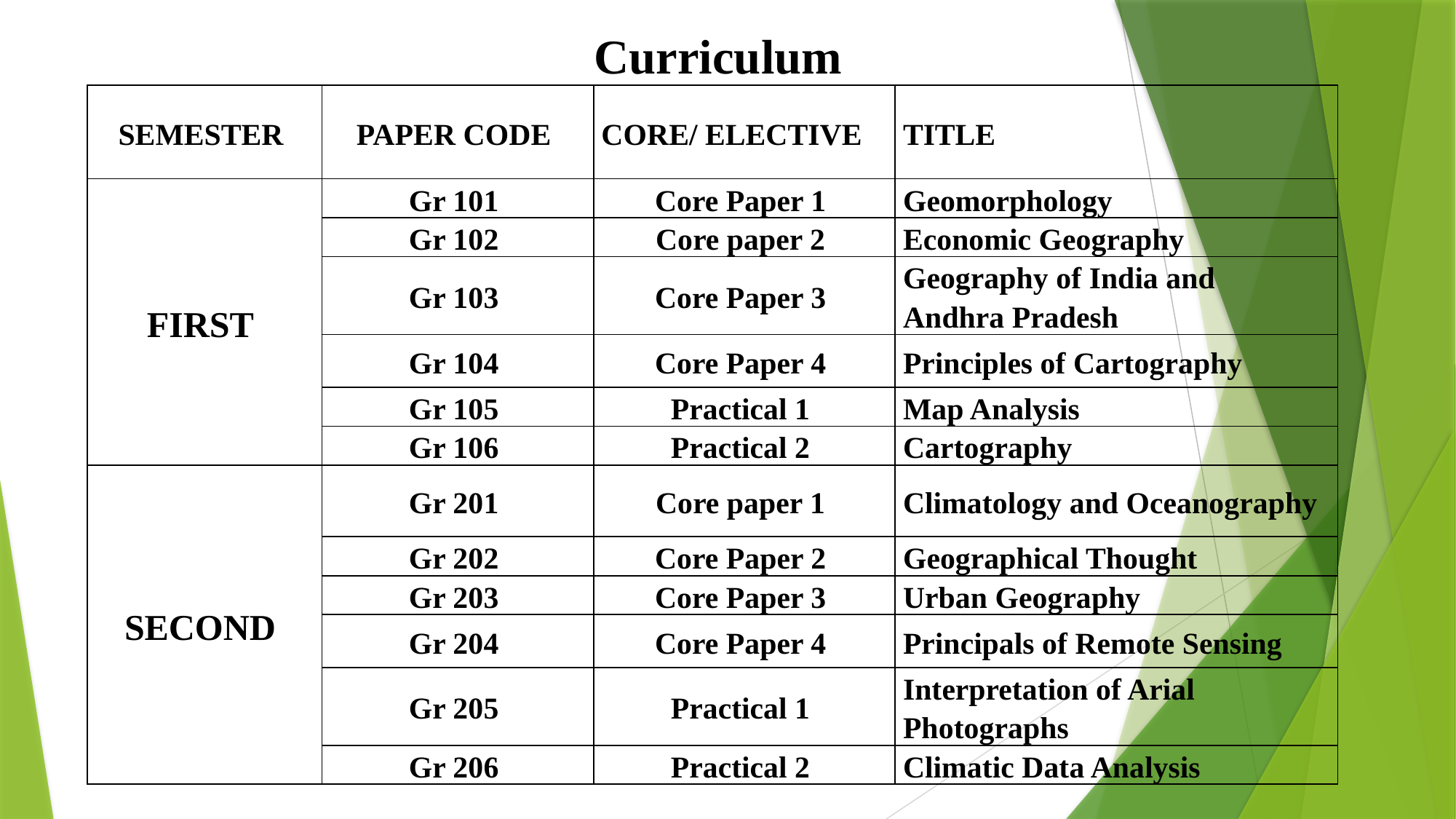

Curriculum
| SEMESTER | PAPER CODE | CORE/ ELECTIVE | TITLE |
| --- | --- | --- | --- |
| FIRST | Gr 101 | Core Paper 1 | Geomorphology |
|  | Gr 102 | Core paper 2 | Economic Geography |
|  | Gr 103 | Core Paper 3 | Geography of India and |
|  |  |  | Andhra Pradesh |
|  | Gr 104 | Core Paper 4 | Principles of Cartography |
|  | Gr 105 | Practical 1 | Map Analysis |
|  | Gr 106 | Practical 2 | Cartography |
| SECOND | Gr 201 | Core paper 1 | Climatology and Oceanography |
|  | Gr 202 | Core Paper 2 | Geographical Thought |
|  | Gr 203 | Core Paper 3 | Urban Geography |
|  | Gr 204 | Core Paper 4 | Principals of Remote Sensing |
|  | Gr 205 | Practical 1 | Interpretation of Arial Photographs |
|  | Gr 206 | Practical 2 | Climatic Data Analysis |